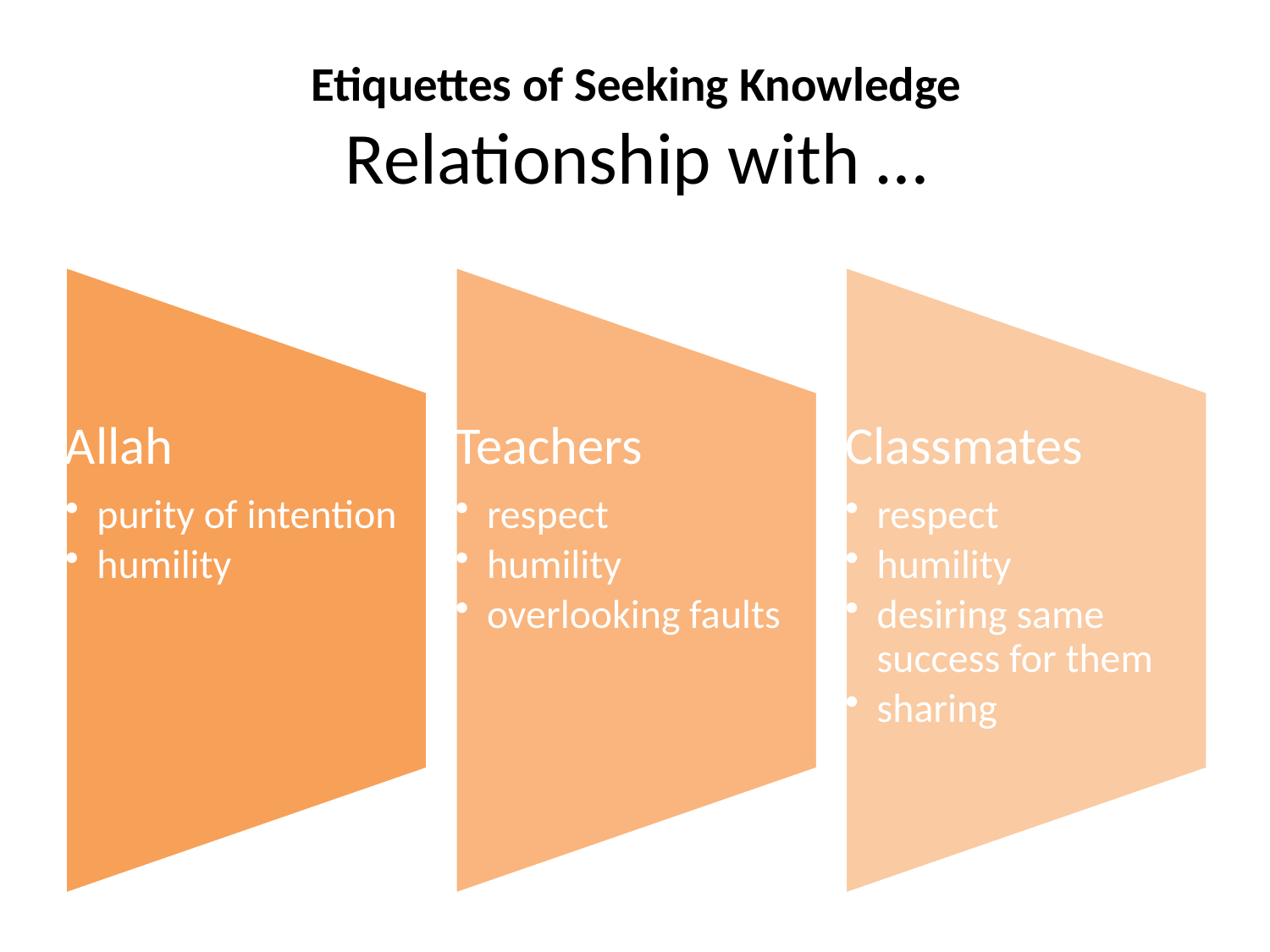

# Etiquettes of Seeking Knowledge Relationship with …
Allah
purity of intention
humility
Teachers
respect
humility
overlooking faults

Classmates
respect
humility
desiring same success for them
sharing